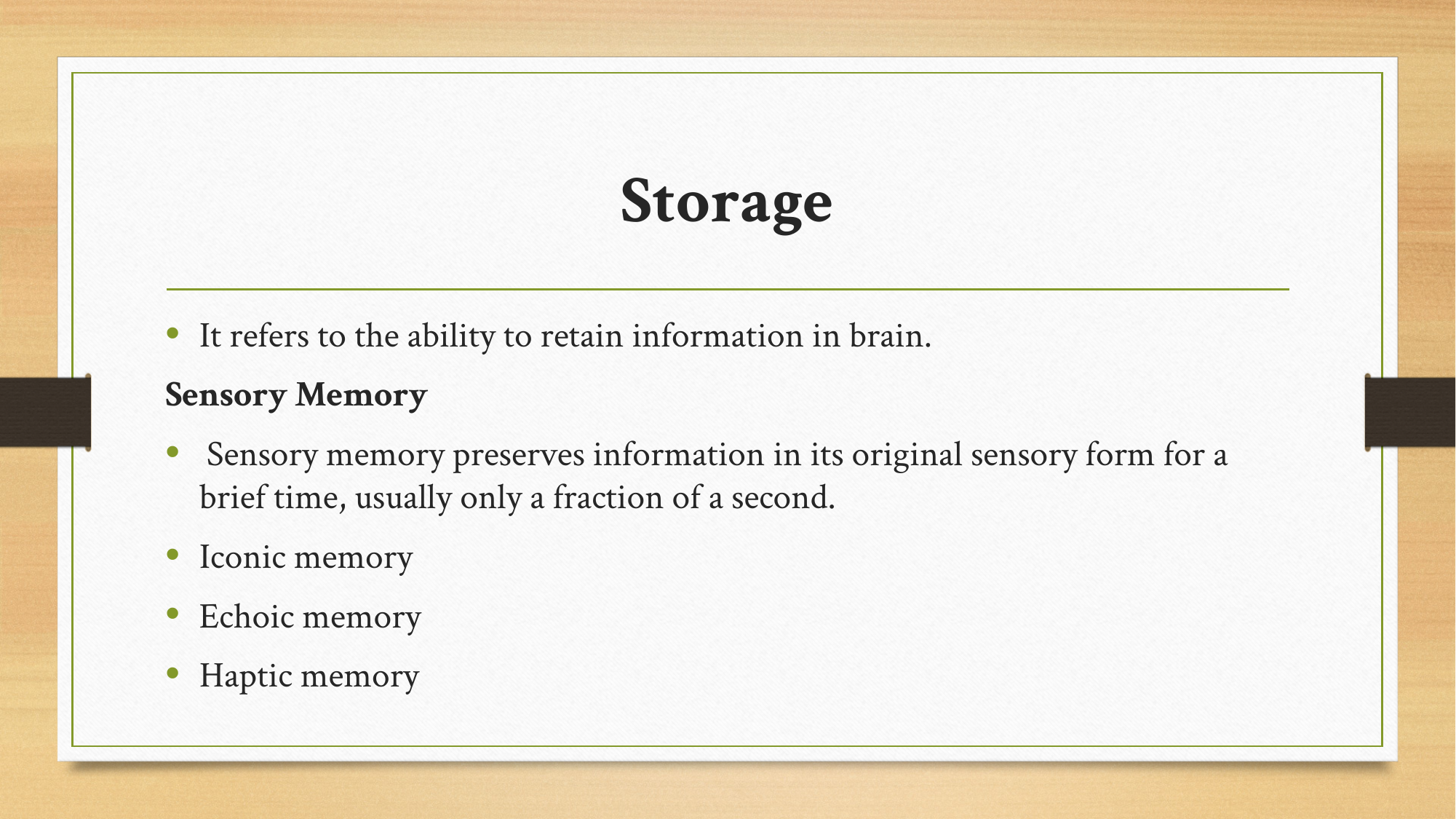

# Storage
It refers to the ability to retain information in brain.
Sensory Memory
 Sensory memory preserves information in its original sensory form for a brief time, usually only a fraction of a second.
Iconic memory
Echoic memory
Haptic memory